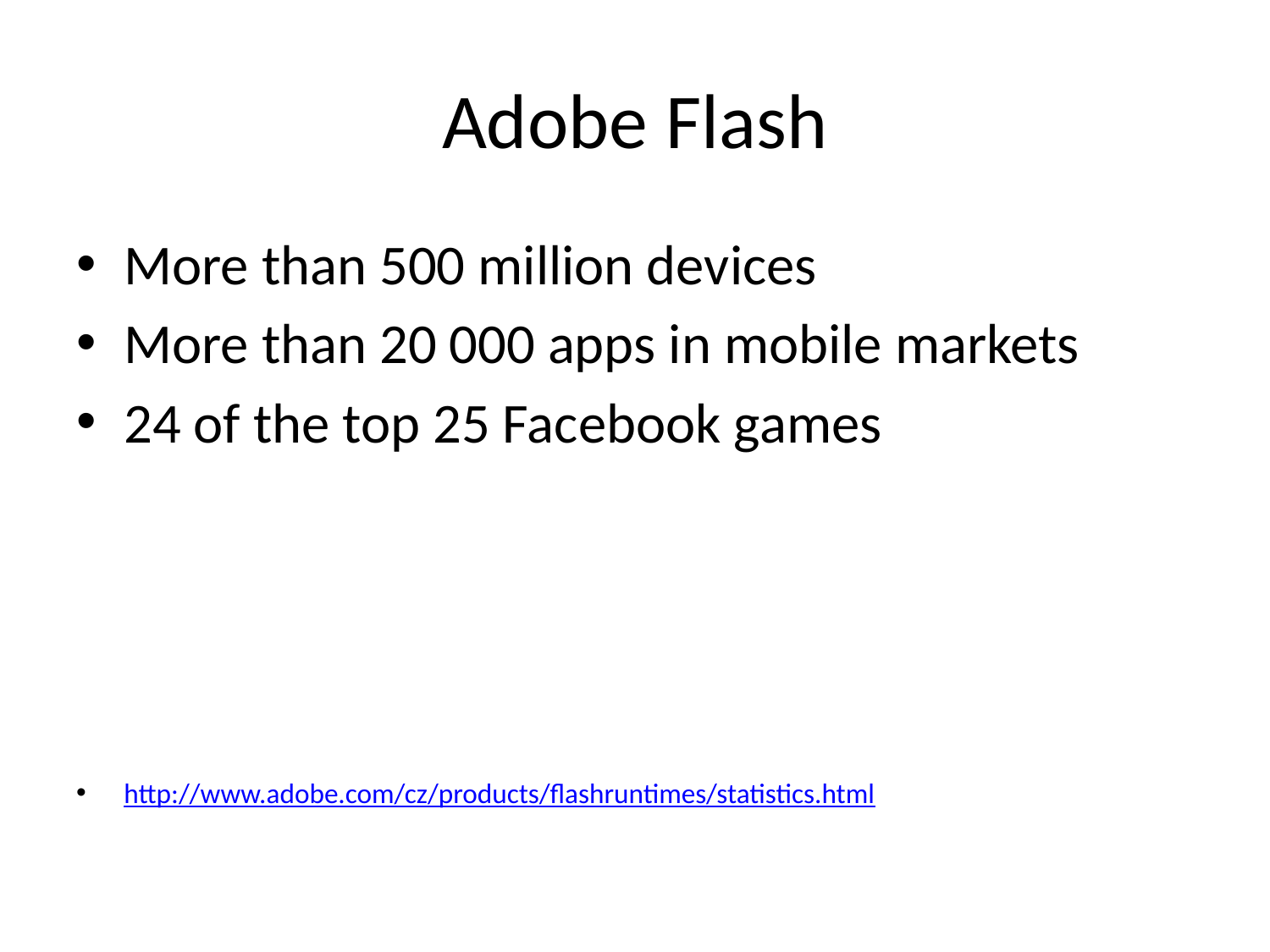

# Adobe Flash
More than 500 million devices
More than 20 000 apps in mobile markets
24 of the top 25 Facebook games

http://www.adobe.com/cz/products/flashruntimes/statistics.html